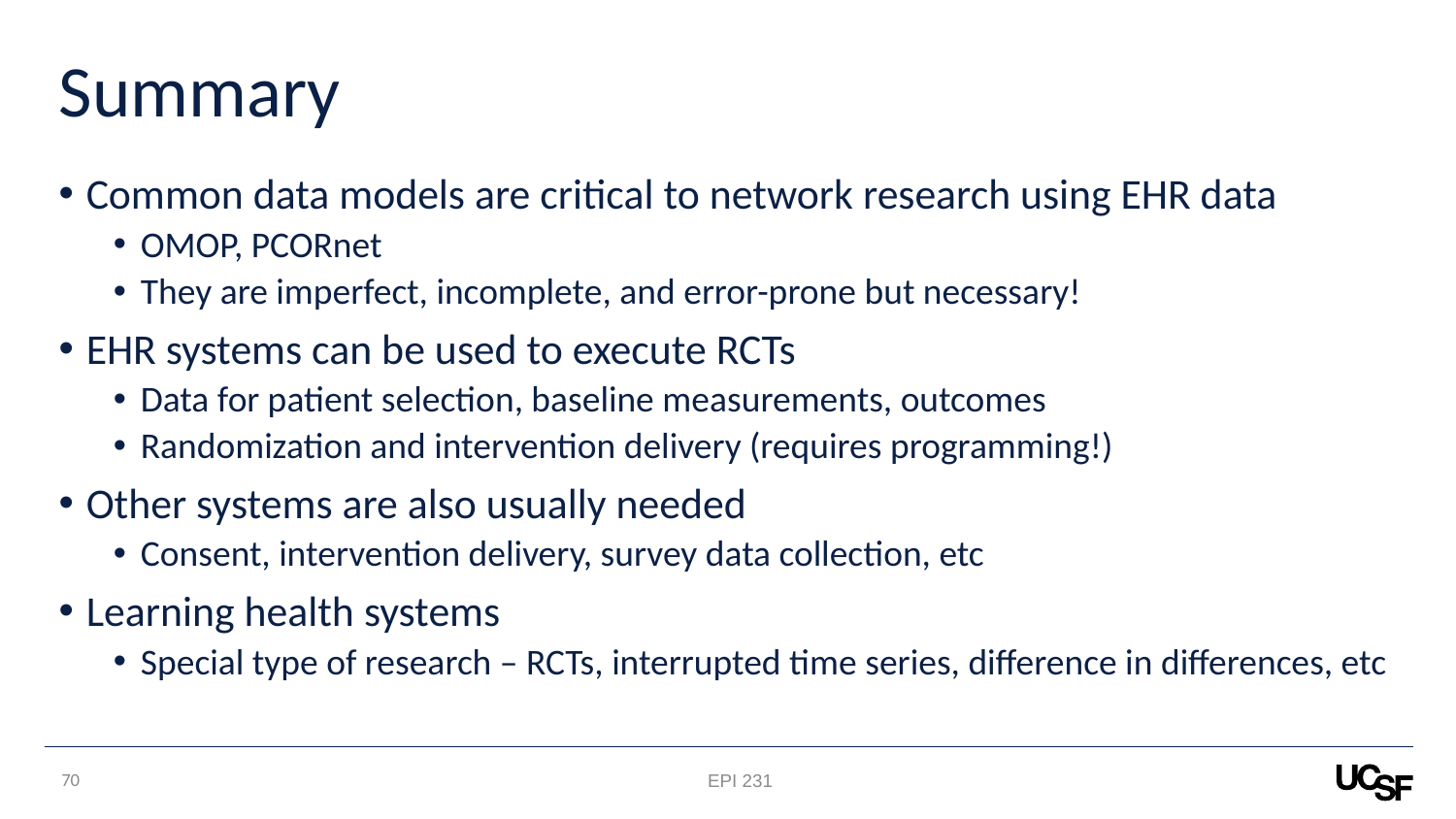

# Summary
Common data models are critical to network research using EHR data
OMOP, PCORnet
They are imperfect, incomplete, and error-prone but necessary!
EHR systems can be used to execute RCTs
Data for patient selection, baseline measurements, outcomes
Randomization and intervention delivery (requires programming!)
Other systems are also usually needed
Consent, intervention delivery, survey data collection, etc
Learning health systems
Special type of research – RCTs, interrupted time series, difference in differences, etc

70
EPI 231